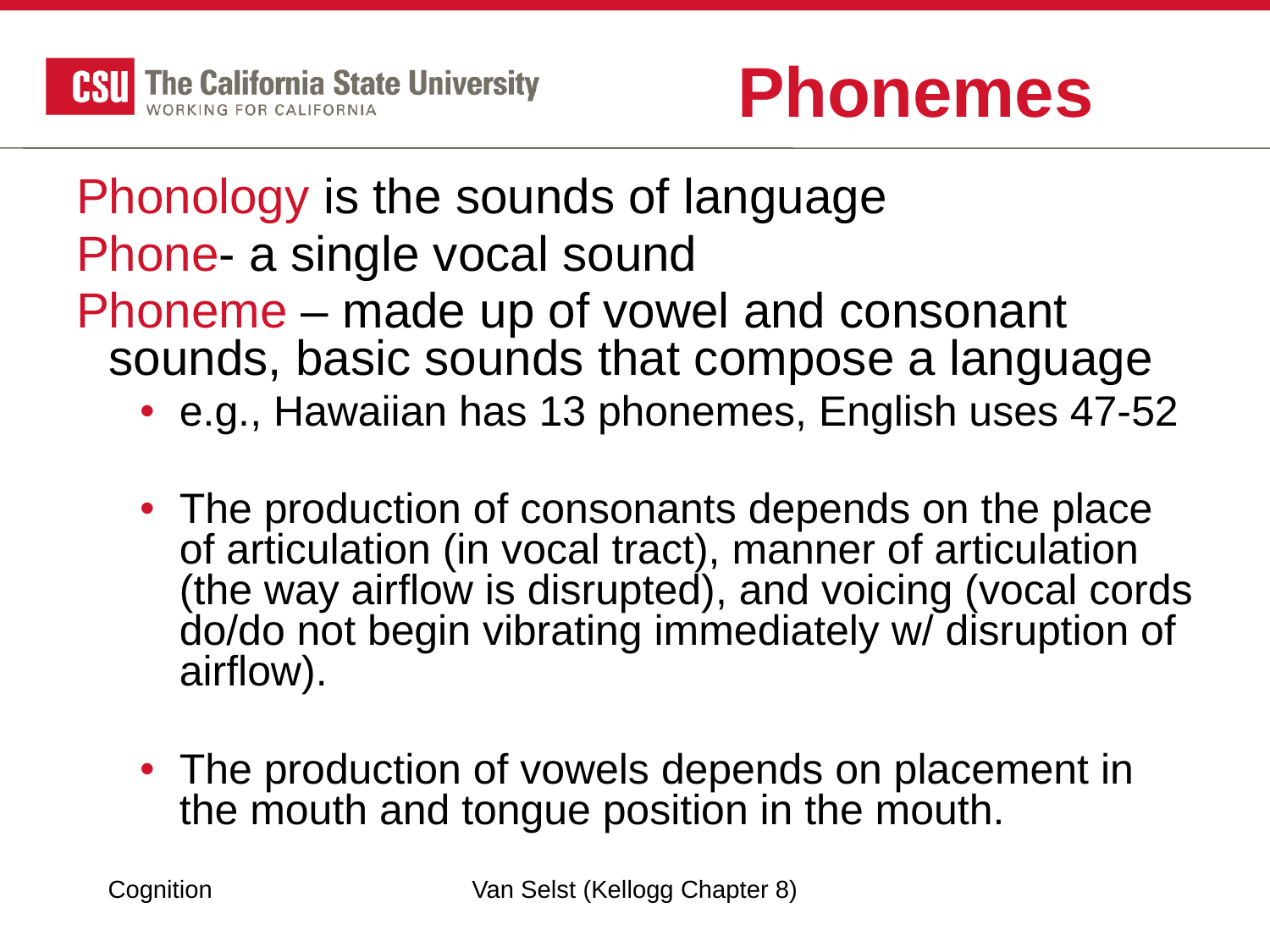

# Phonemes
Phonology is the sounds of language
Phone- a single vocal sound
Phoneme – made up of vowel and consonant sounds, basic sounds that compose a language
e.g., Hawaiian has 13 phonemes, English uses 47-52

The production of consonants depends on the place of articulation (in vocal tract), manner of articulation (the way airflow is disrupted), and voicing (vocal cords do/do not begin vibrating immediately w/ disruption of airflow).

The production of vowels depends on placement in the mouth and tongue position in the mouth.

Cognition
Van Selst (Kellogg Chapter 8)